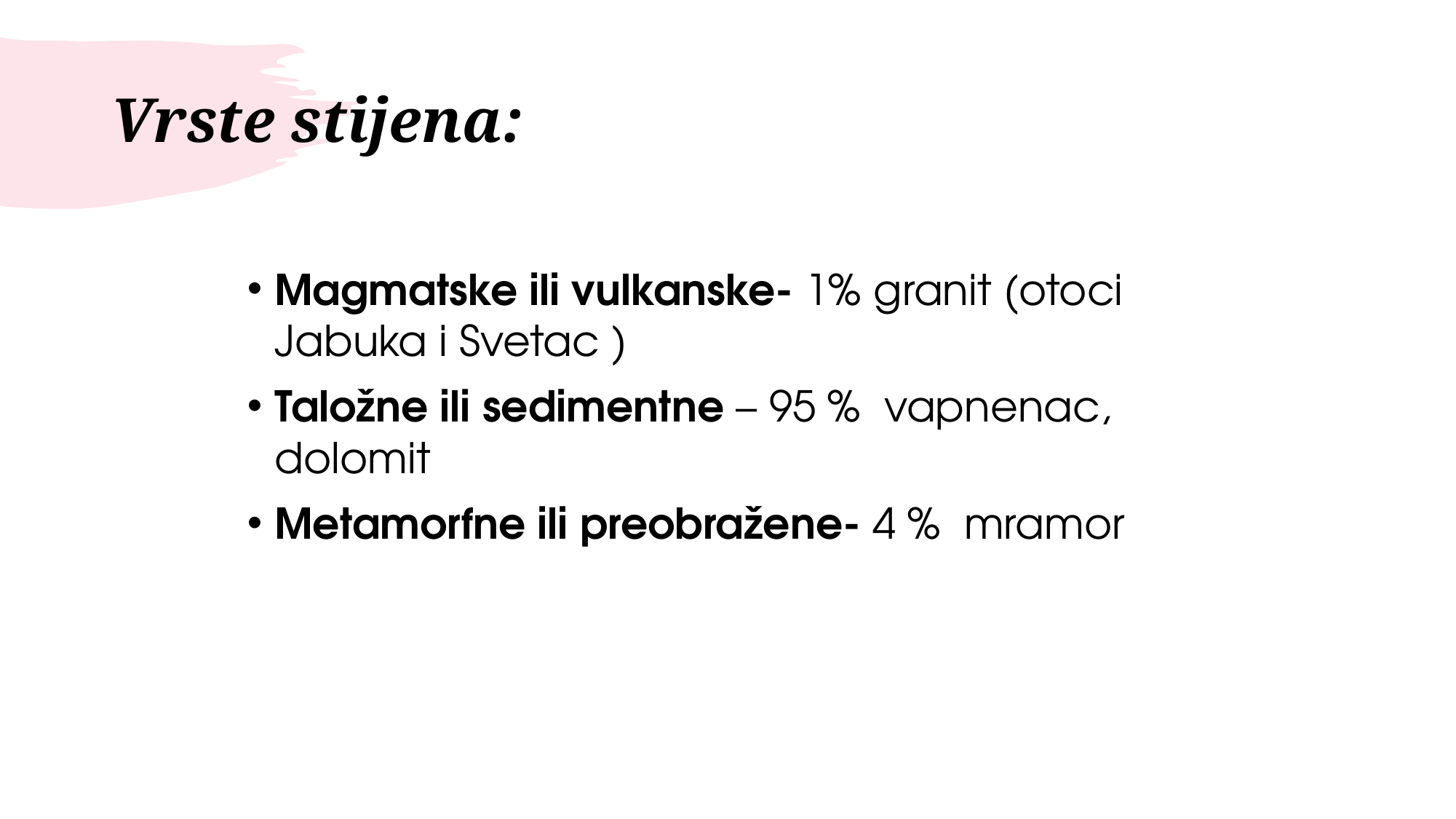

# Vrste stijena:

Magmatske ili vulkanske- 1% granit (otoci Jabuka i Svetac )
Taložne ili sedimentne – 95 %  vapnenac, dolomit
Metamorfne ili preobražene- 4 %  mramor